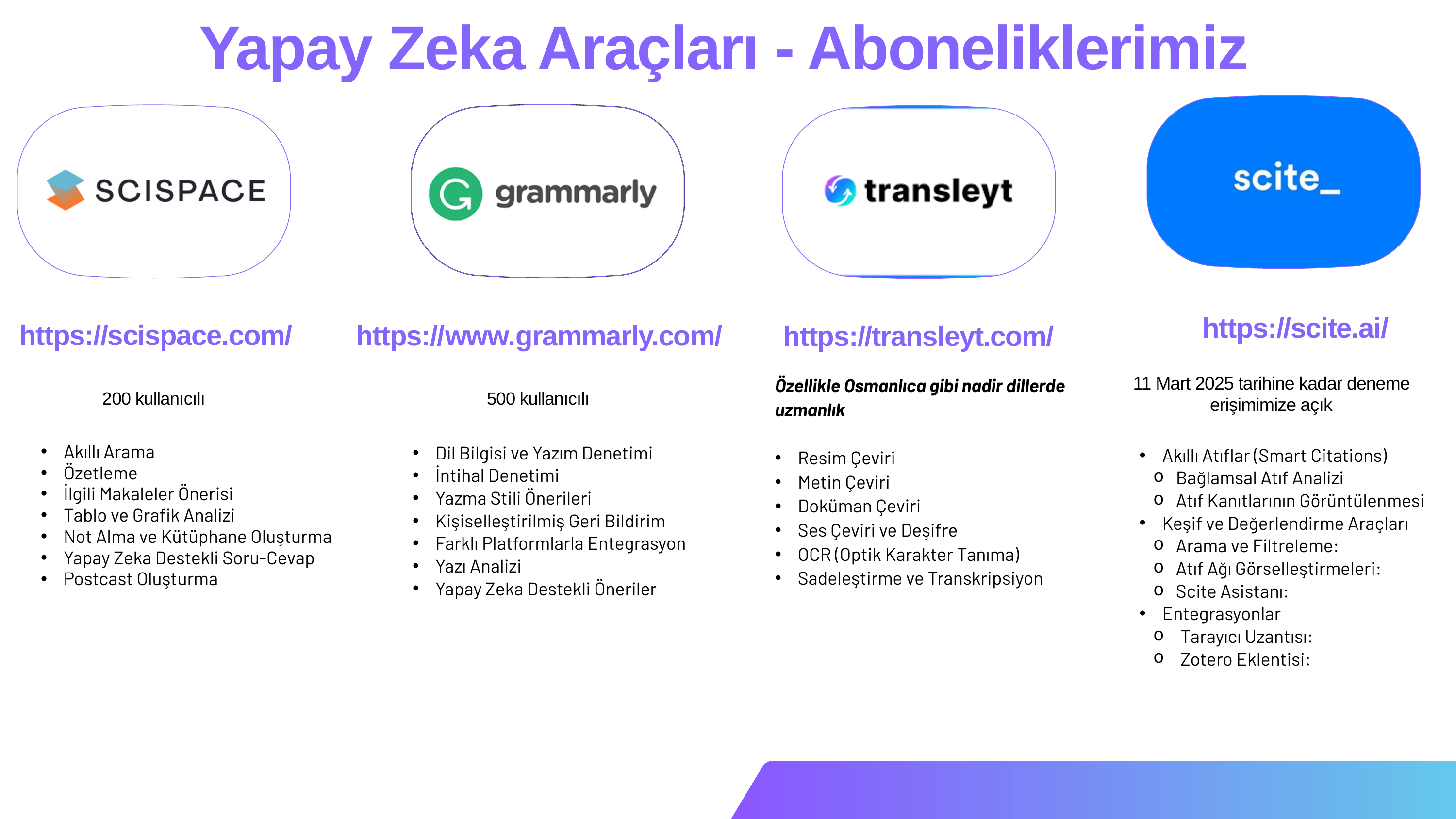

Yapay Zeka Araçları - Aboneliklerimiz

https://scite.ai/
https://scispace.com/
https://www.grammarly.com/
https://transleyt.com/
Özellikle Osmanlıca gibi nadir dillerde
uzmanlık

Resim Çeviri
Metin Çeviri
Doküman Çeviri
Ses Çeviri ve Deşifre
OCR (Optik Karakter Tanıma)
Sadeleştirme ve Transkripsiyon
11 Mart 2025 tarihine kadar deneme erişimimize açık
200 kullanıcılı
500 kullanıcılı
Akıllı Arama
Özetleme
İlgili Makaleler Önerisi
Tablo ve Grafik Analizi
Not Alma ve Kütüphane Oluşturma
Yapay Zeka Destekli Soru-Cevap
Postcast Oluşturma
Dil Bilgisi ve Yazım Denetimi
İntihal Denetimi
Yazma Stili Önerileri
Kişiselleştirilmiş Geri Bildirim
Farklı Platformlarla Entegrasyon
Yazı Analizi
Yapay Zeka Destekli Öneriler
Akıllı Atıflar (Smart Citations)
Bağlamsal Atıf Analizi
Atıf Kanıtlarının Görüntülenmesi
Keşif ve Değerlendirme Araçları
Arama ve Filtreleme:
Atıf Ağı Görselleştirmeleri:
Scite Asistanı:
Entegrasyonlar
Tarayıcı Uzantısı:
Zotero Eklentisi: